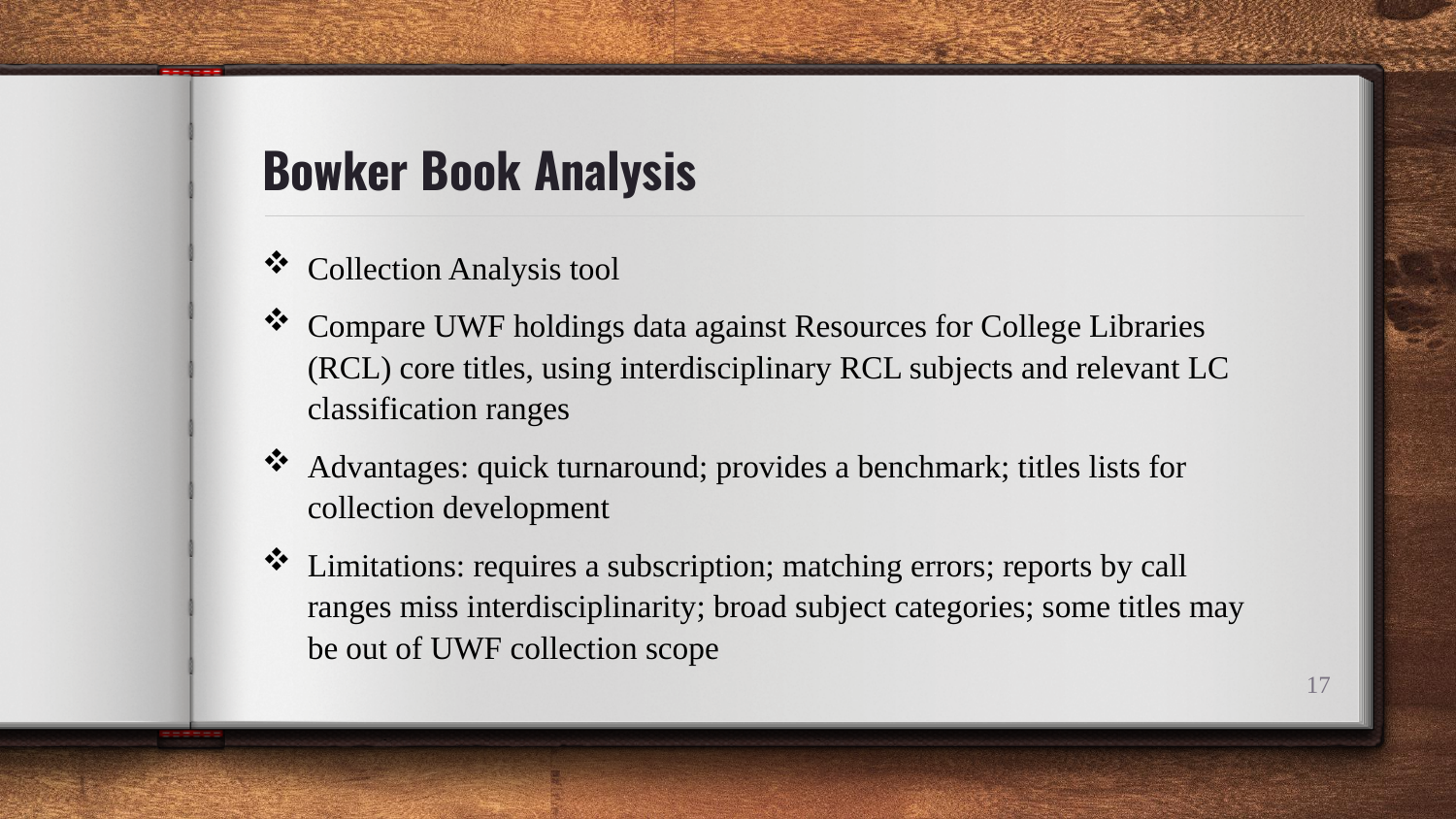

# Bowker Book Analysis
Collection Analysis tool
Compare UWF holdings data against Resources for College Libraries (RCL) core titles, using interdisciplinary RCL subjects and relevant LC classification ranges
Advantages: quick turnaround; provides a benchmark; titles lists for collection development
Limitations: requires a subscription; matching errors; reports by call ranges miss interdisciplinarity; broad subject categories; some titles may be out of UWF collection scope

17